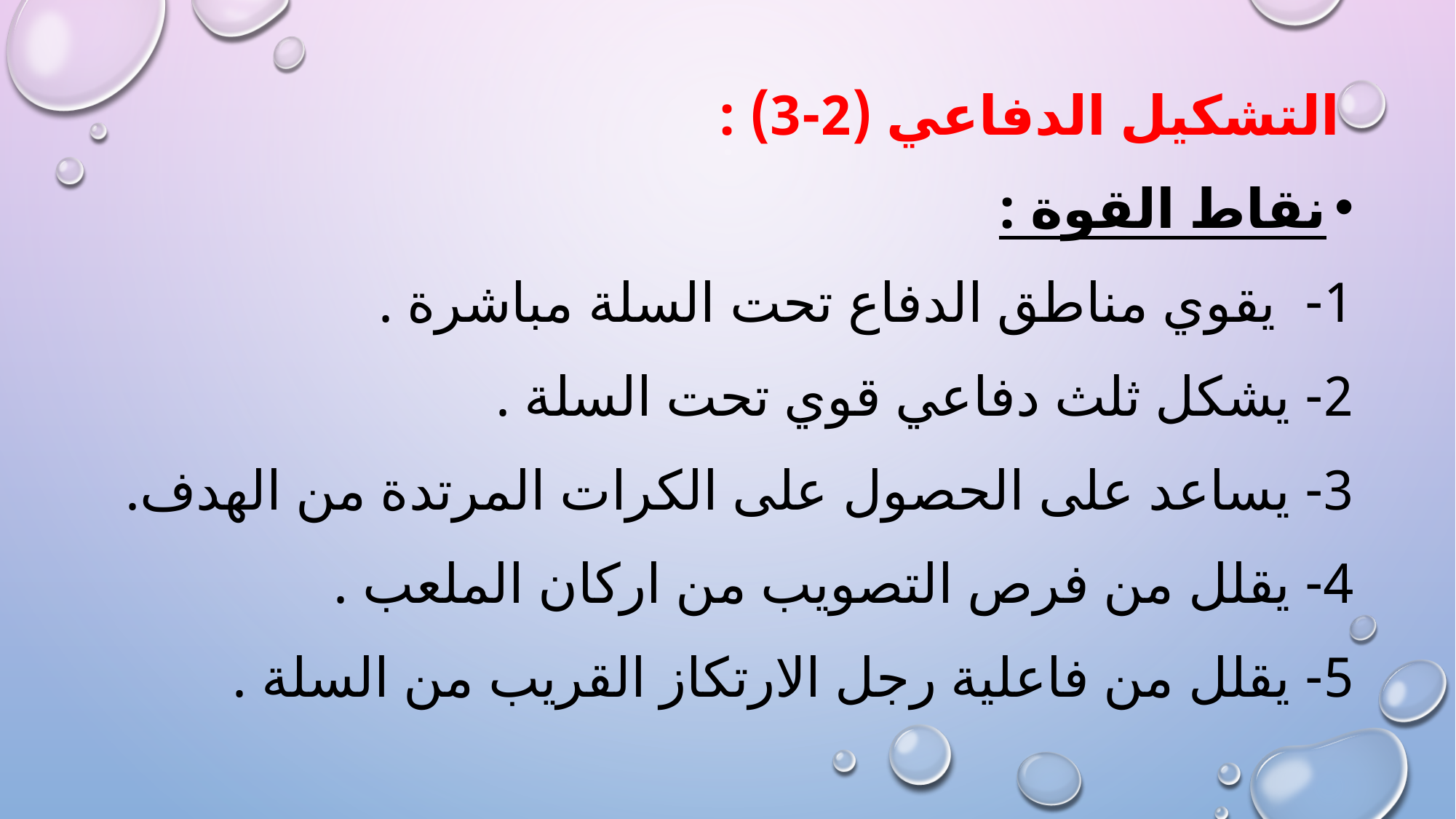

التشكيل الدفاعي (2-3) :
نقاط القوة :
1-  يقوي مناطق الدفاع تحت السلة مباشرة .
2- يشكل ثلث دفاعي قوي تحت السلة .
3- يساعد على الحصول على الكرات المرتدة من الهدف.
4- يقلل من فرص التصويب من اركان الملعب .
5- يقلل من فاعلية رجل الارتكاز القريب من السلة .